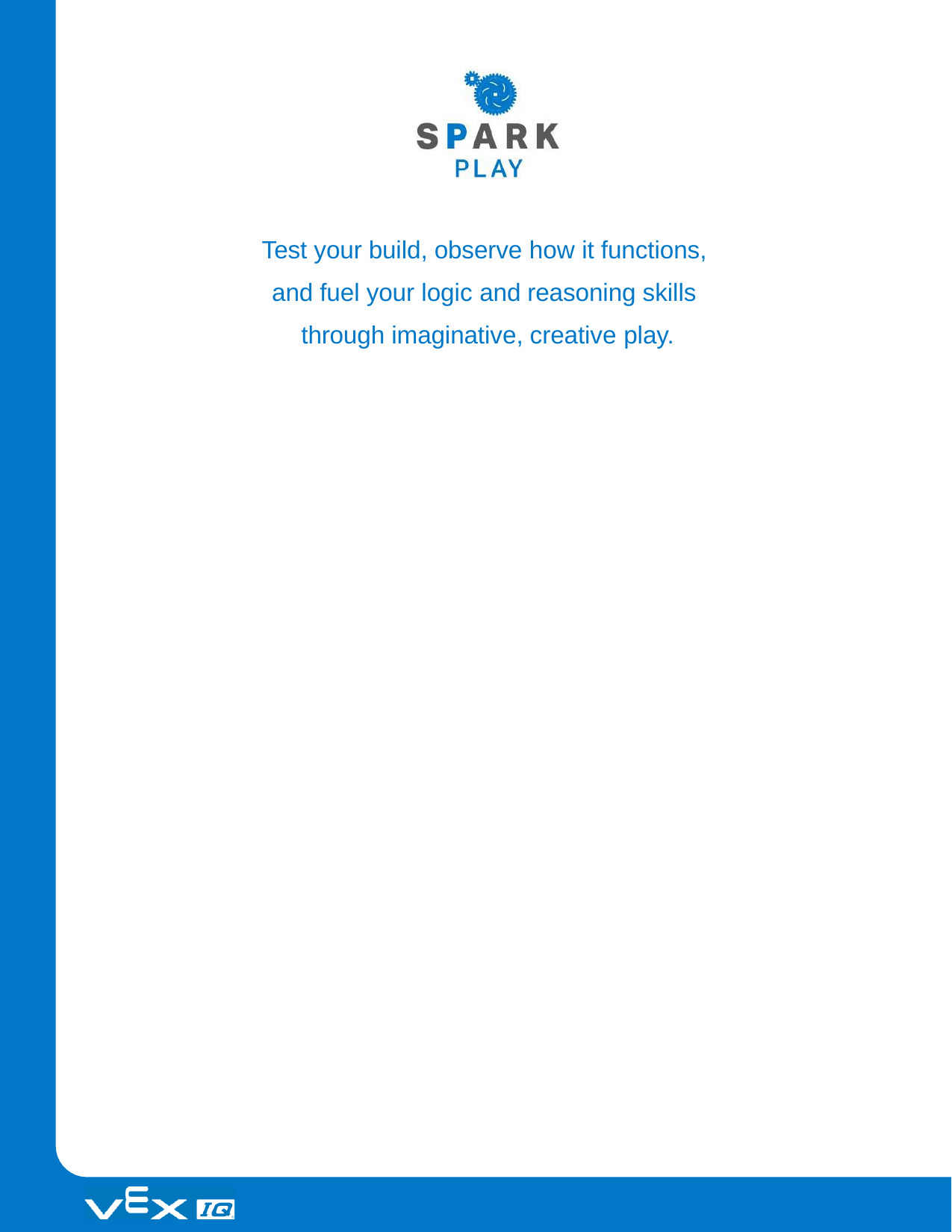

Test your build, observe how it functions,  and fuel your logic and reasoning skills  through imaginative, creative play.